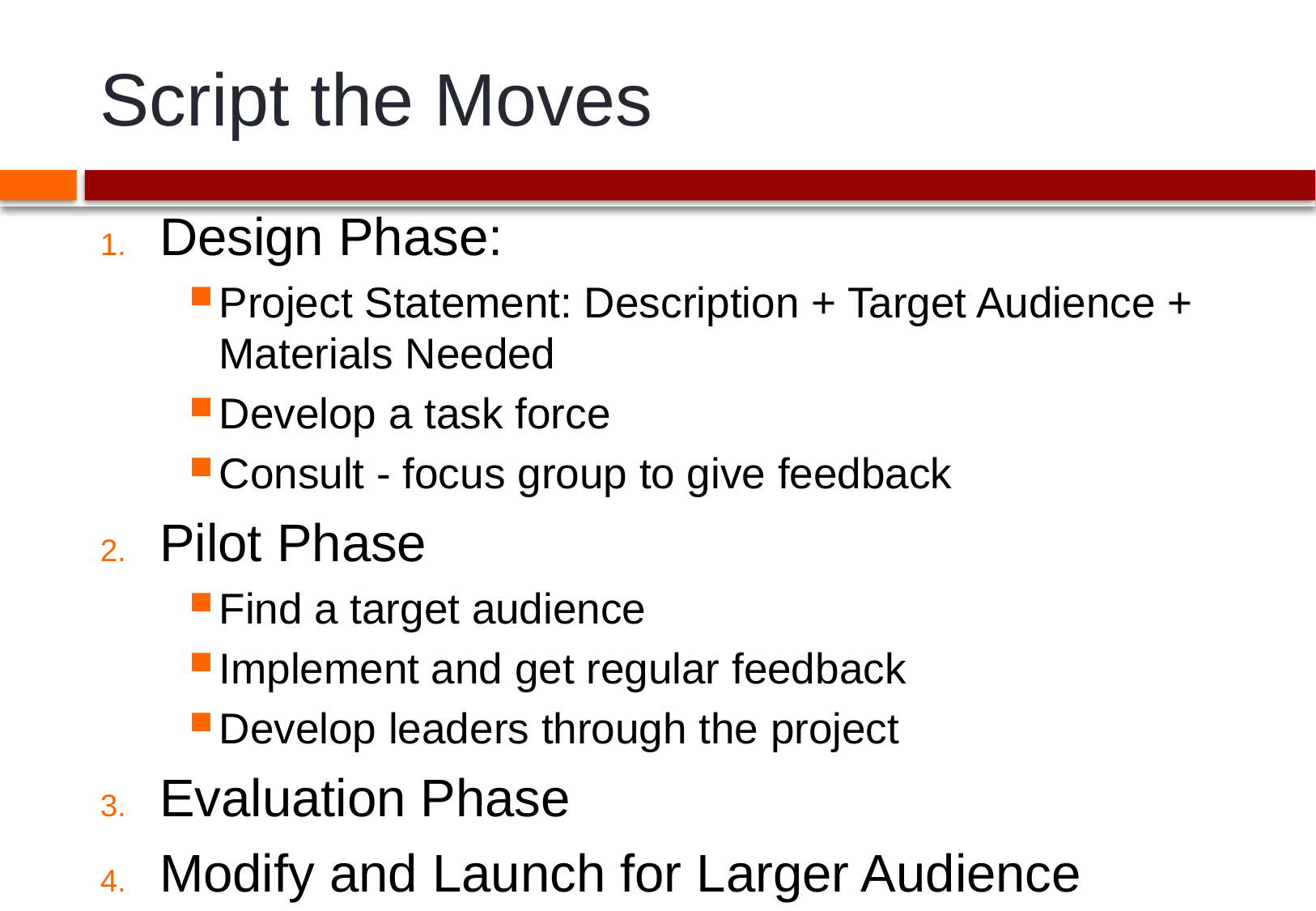

# Script the Moves
Design Phase:
Project Statement: Description + Target Audience + Materials Needed
Develop a task force
Consult - focus group to give feedback
Pilot Phase
Find a target audience
Implement and get regular feedback
Develop leaders through the project
Evaluation Phase
Modify and Launch for Larger Audience